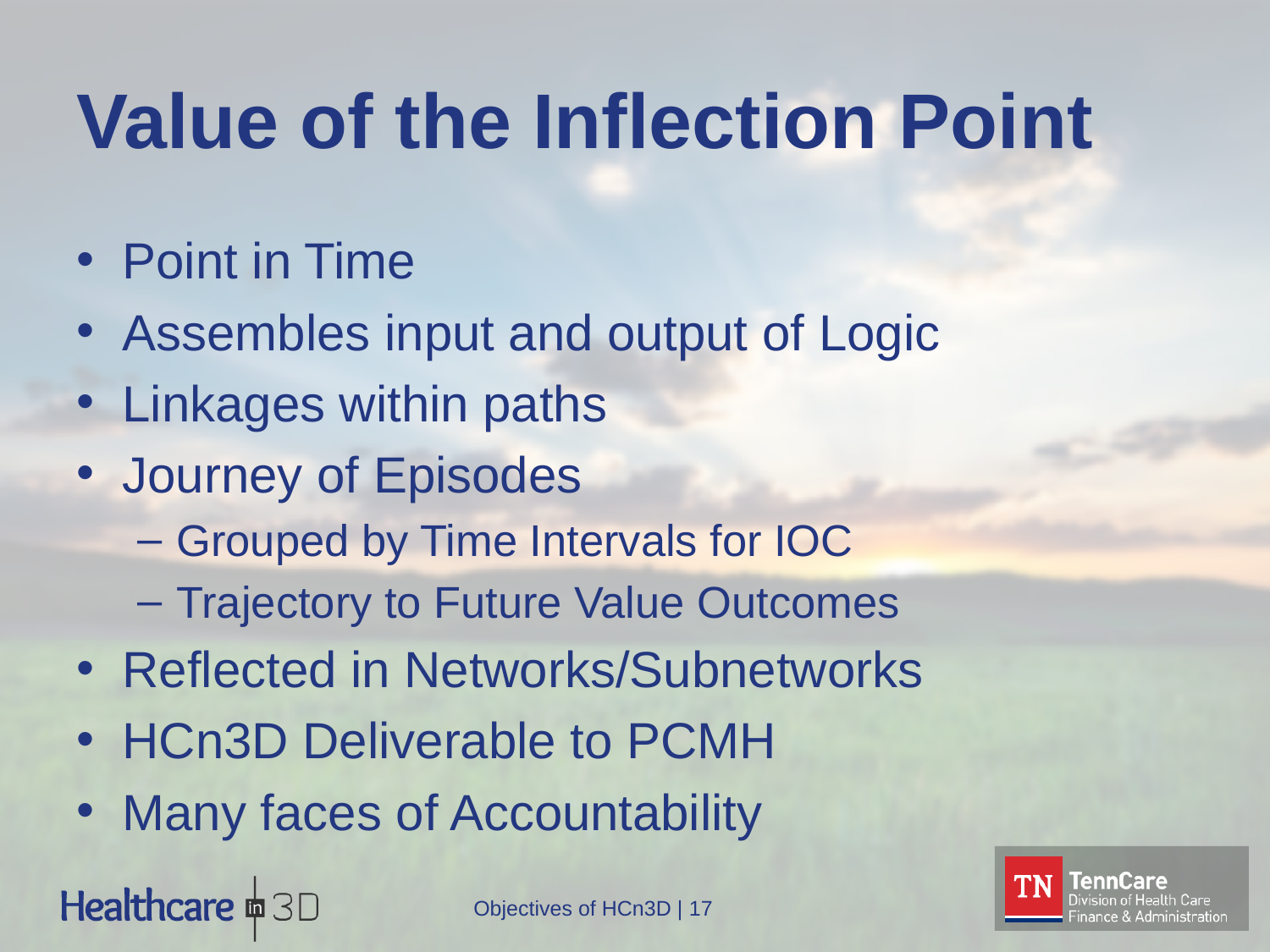

# Value of the Inflection Point
Point in Time
Assembles input and output of Logic
Linkages within paths
Journey of Episodes
Grouped by Time Intervals for IOC
Trajectory to Future Value Outcomes
Reflected in Networks/Subnetworks
HCn3D Deliverable to PCMH
Many faces of Accountability